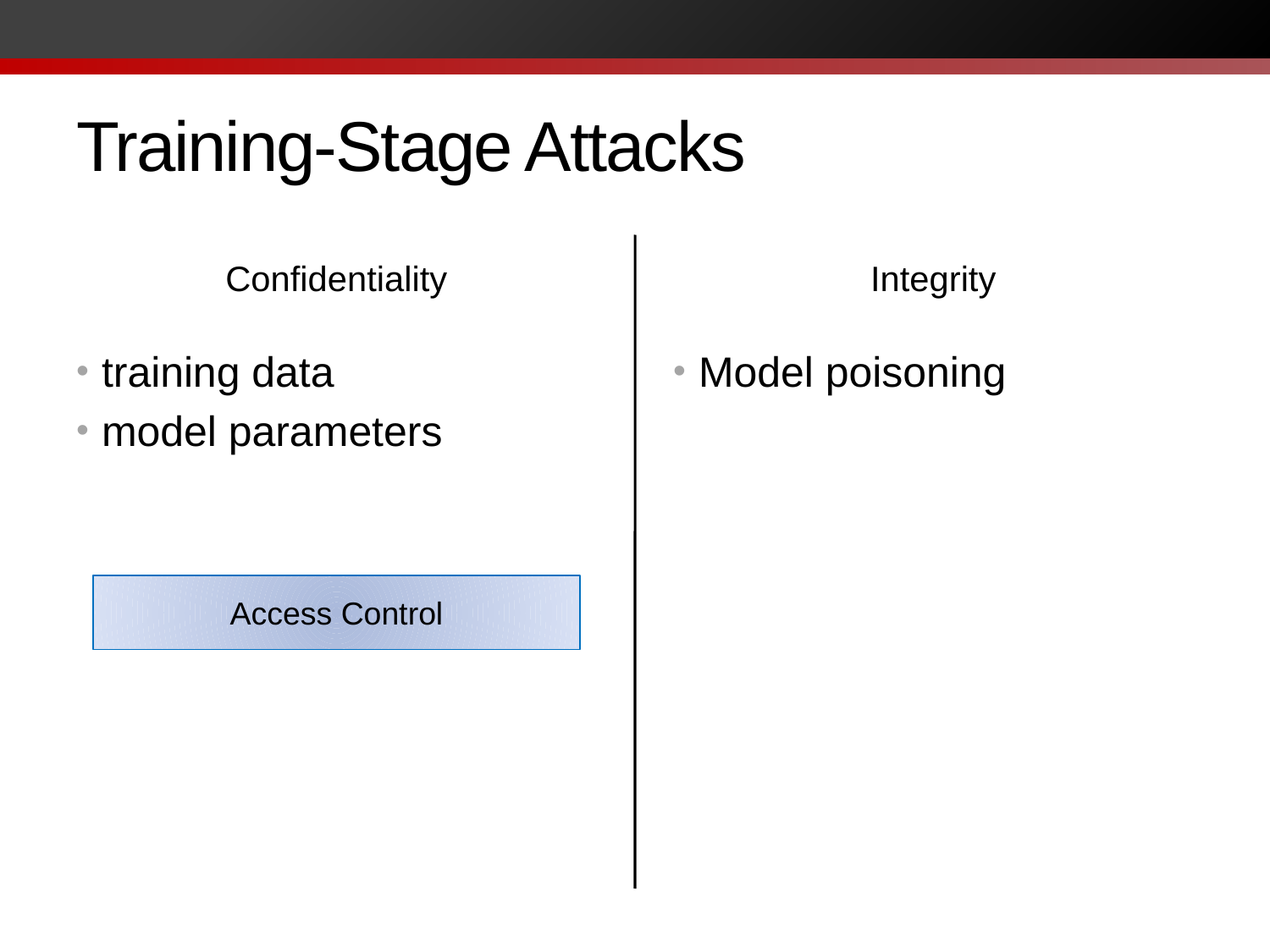

# Training-Stage Attacks
Confidentiality
Integrity
training data
model parameters
Model poisoning
Access Control